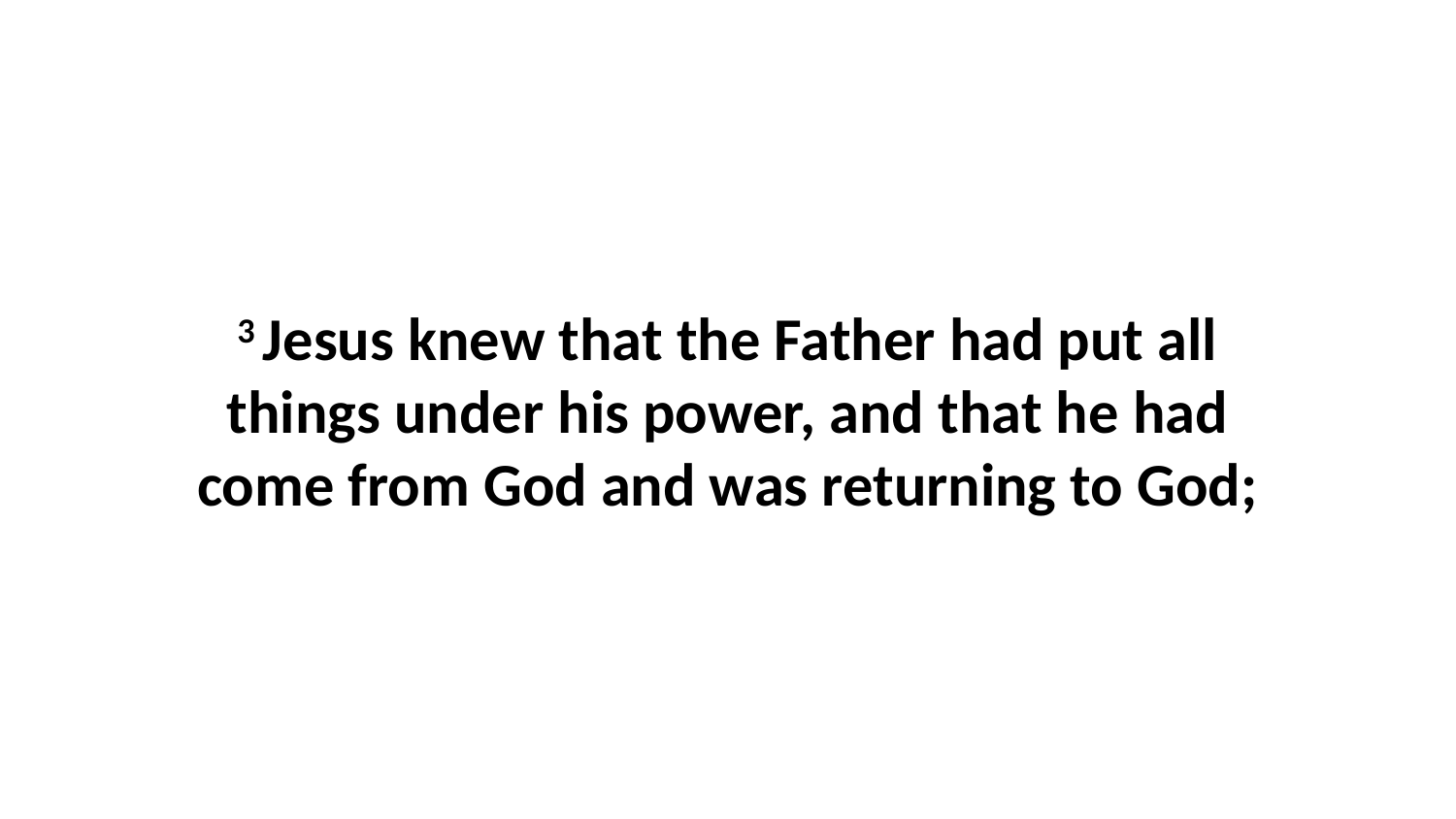

3 Jesus knew that the Father had put all things under his power, and that he had come from God and was returning to God;